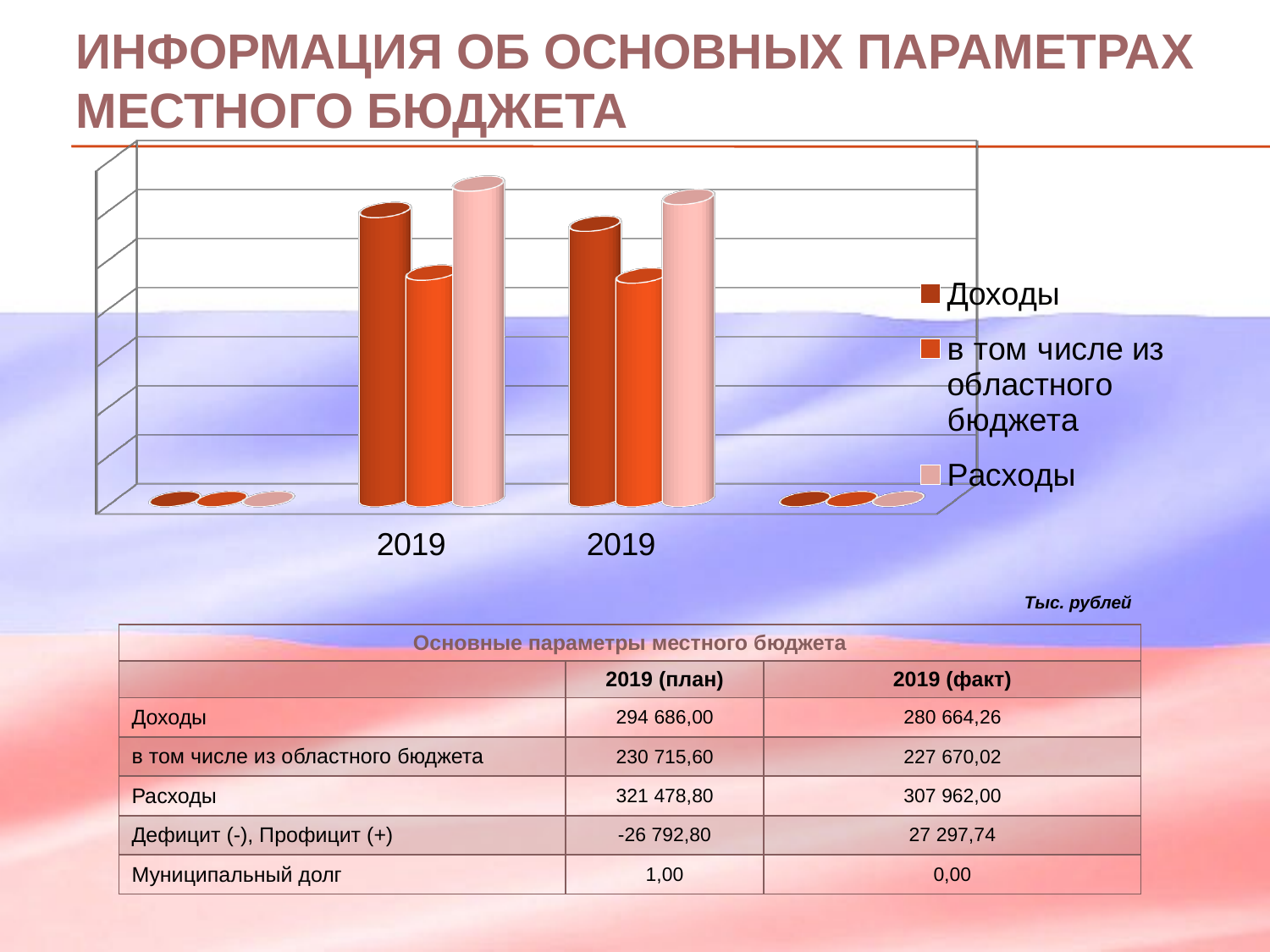

# Информация об основных параметрах местного бюджета

[unsupported chart]

Тыс. рублей
| Основные параметры местного бюджета |  |  |
| --- | --- | --- |
|  | 2019 (план) | 2019 (факт) |
| Доходы | 294 686,00 | 280 664,26 |
| в том числе из областного бюджета | 230 715,60 | 227 670,02 |
| Расходы | 321 478,80 | 307 962,00 |
| Дефицит (-), Профицит (+) | -26 792,80 | 27 297,74 |
| Муниципальный долг | 1,00 | 0,00 |